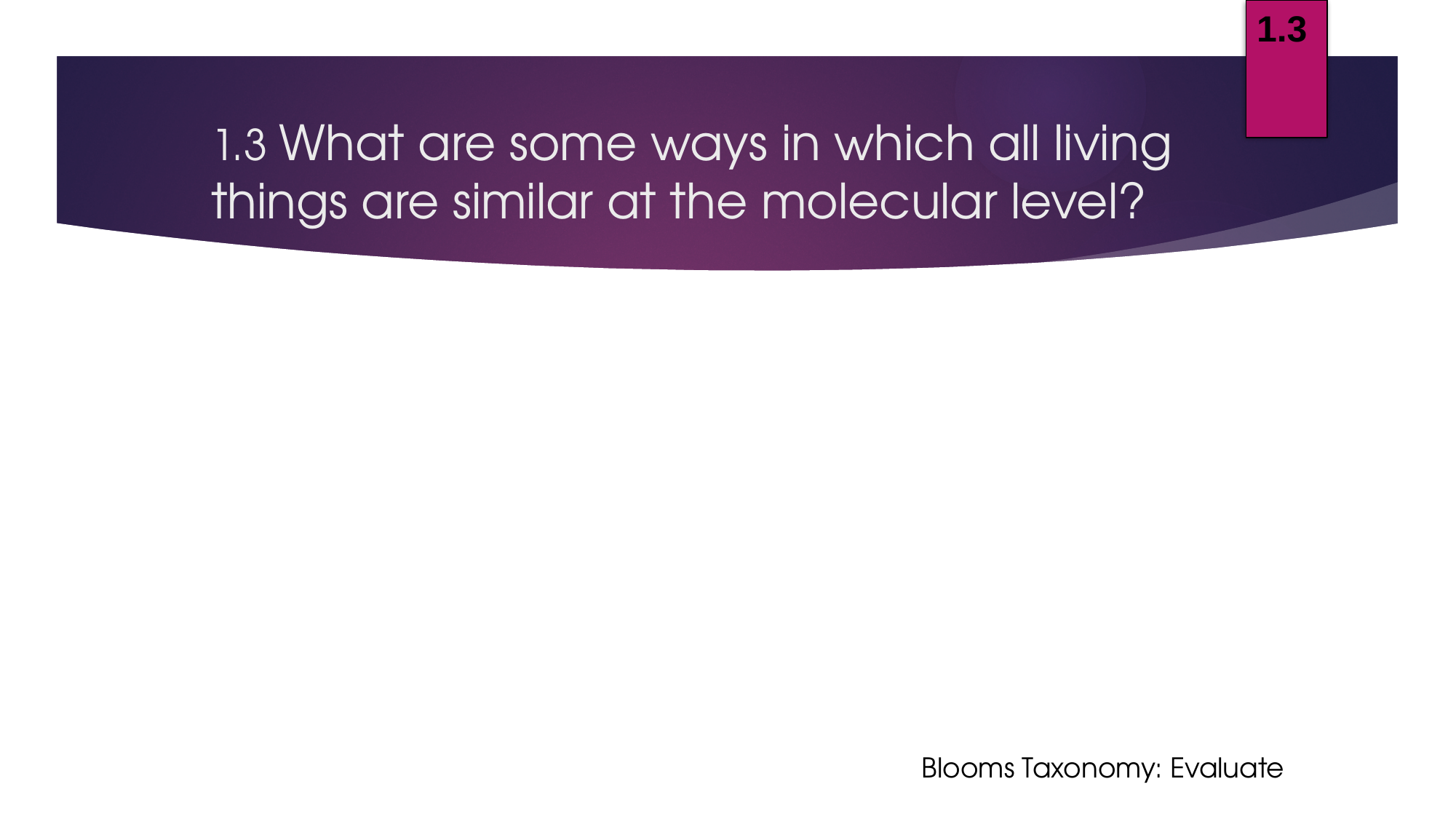

1.3
# 1.3 What are some ways in which all living things are similar at the molecular level?

Blooms Taxonomy: Evaluate